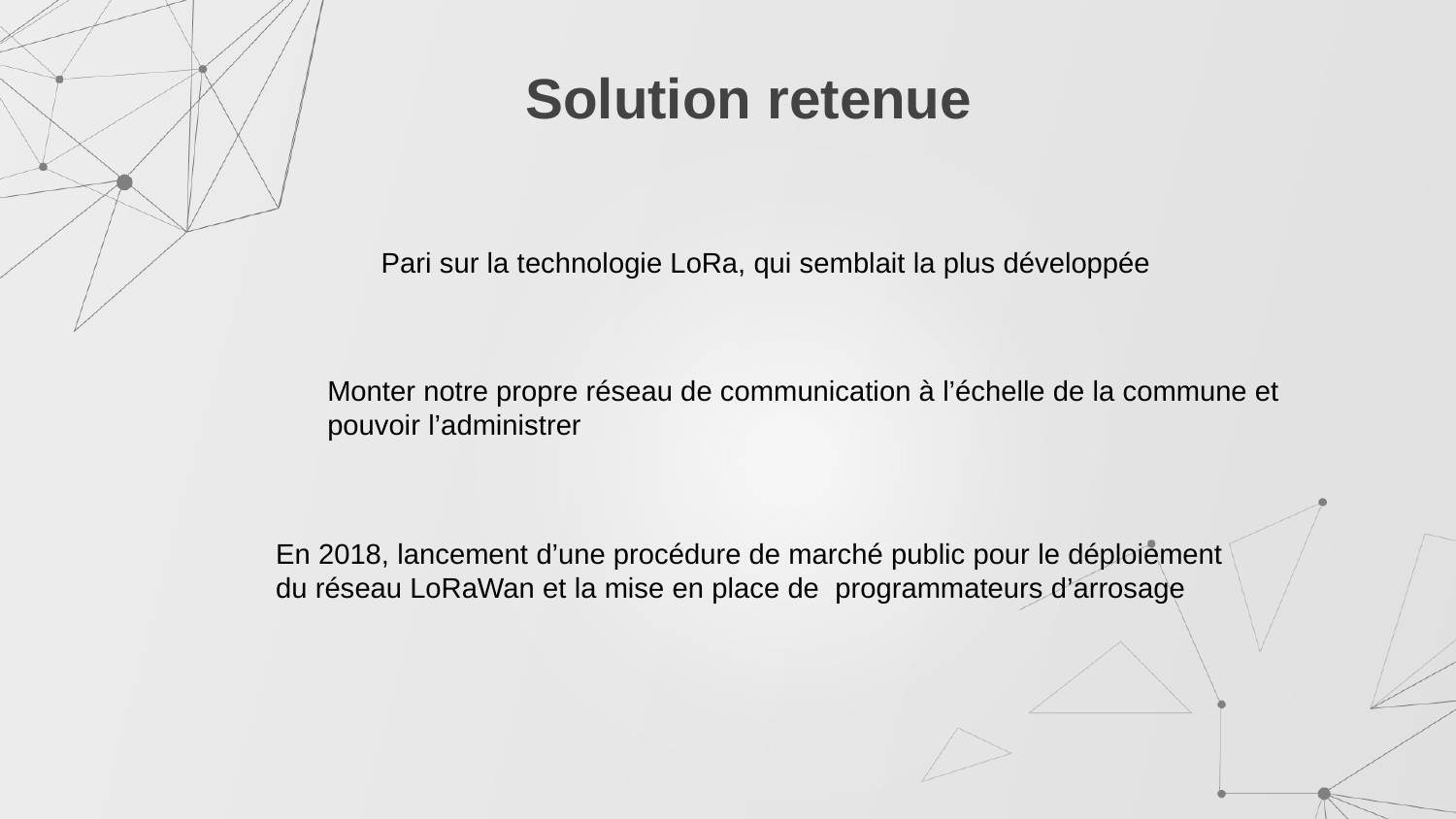

# Solution retenue
Pari sur la technologie LoRa, qui semblait la plus développée
Monter notre propre réseau de communication à l’échelle de la commune et pouvoir l’administrer
En 2018, lancement d’une procédure de marché public pour le déploiement du réseau LoRaWan et la mise en place de  programmateurs d’arrosage